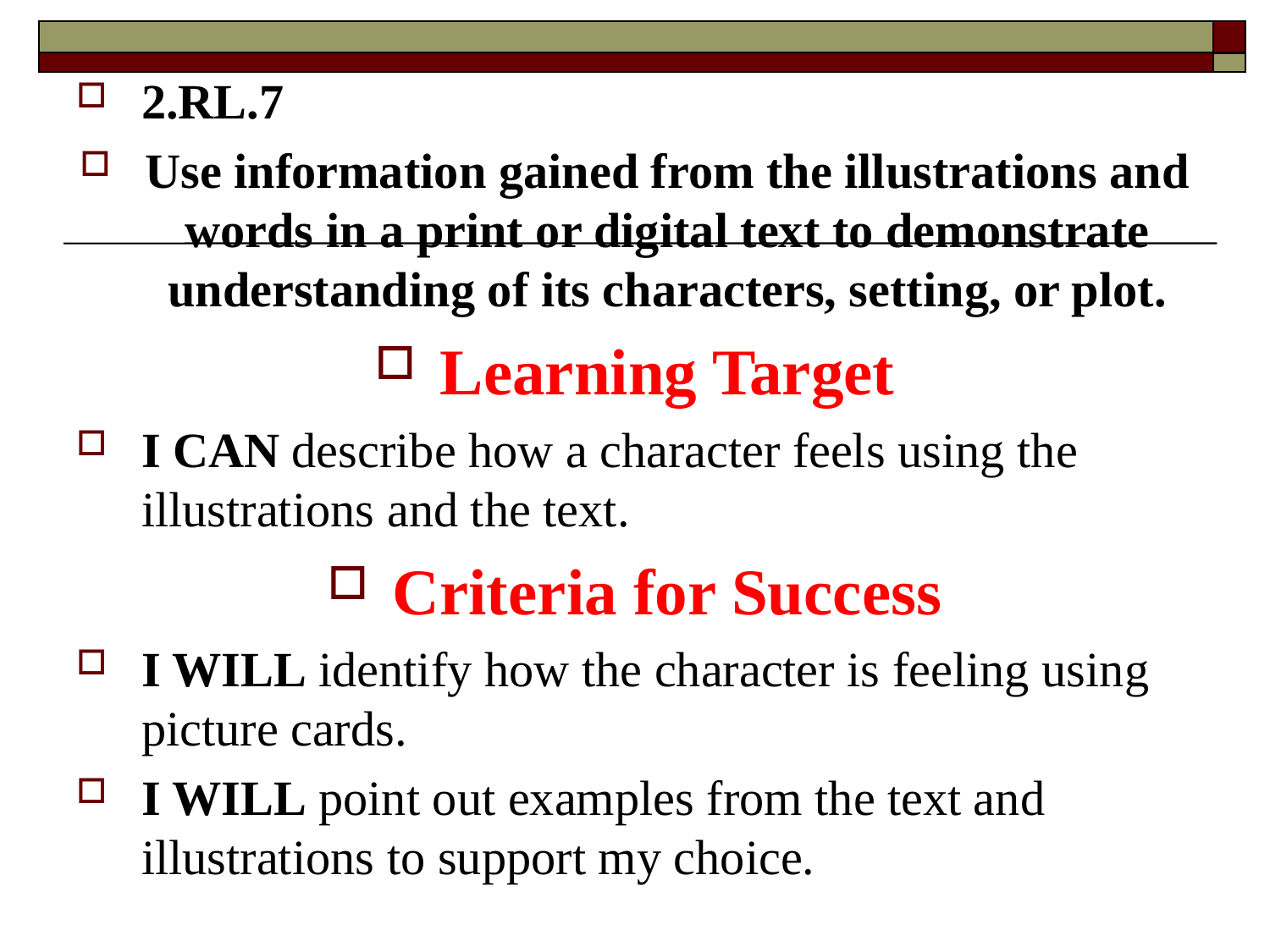

2.RL.7
Use information gained from the illustrations and words in a print or digital text to demonstrate understanding of its characters, setting, or plot.
Learning Target
I CAN describe how a character feels using the illustrations and the text.
Criteria for Success
I WILL identify how the character is feeling using picture cards.
I WILL point out examples from the text and illustrations to support my choice.

#